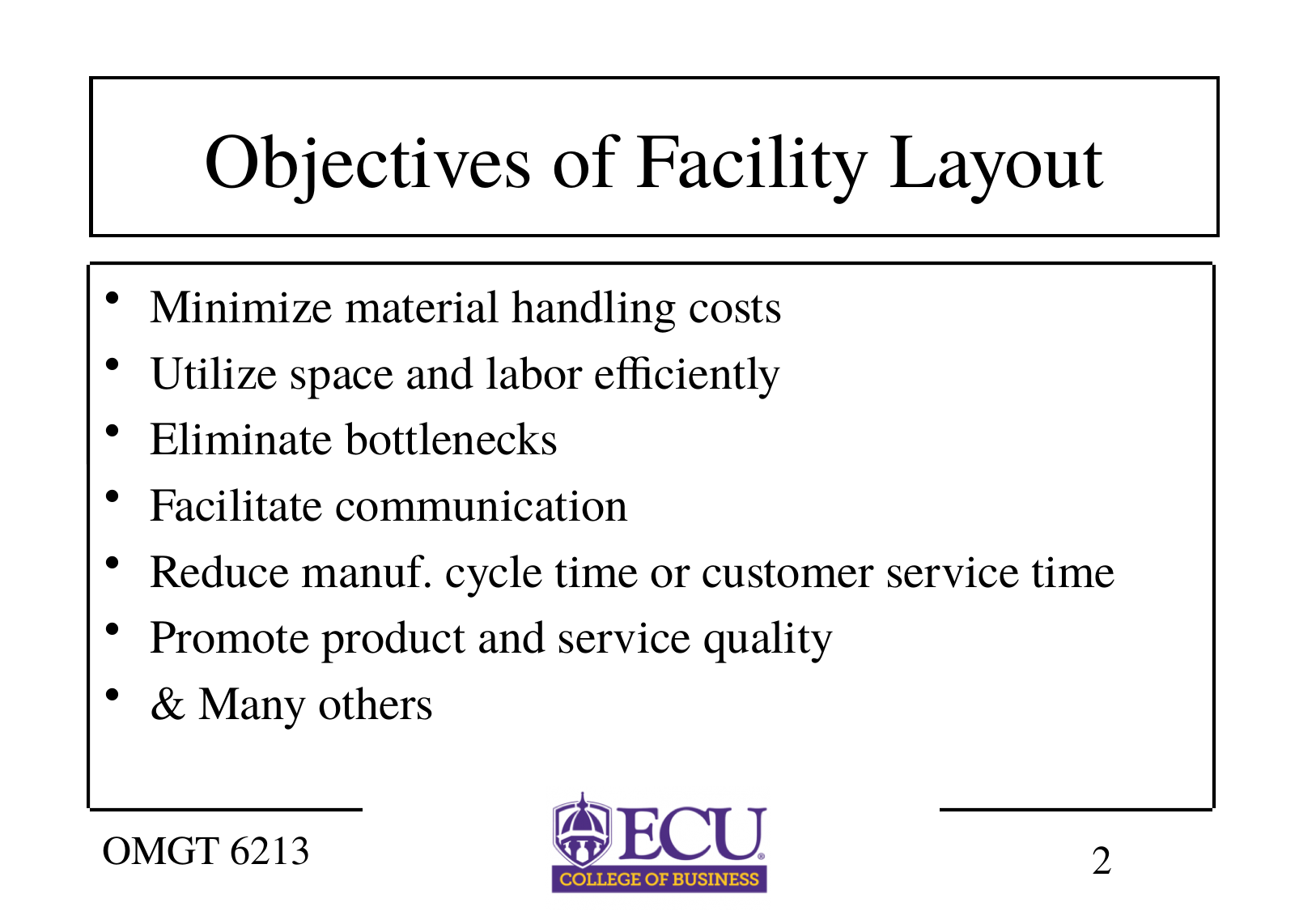

# Objectives of Facility Layout
Minimize material handling costs
Utilize space and labor efficiently
Eliminate bottlenecks
Facilitate communication
Reduce manuf. cycle time or customer service time
Promote product and service quality
& Many others